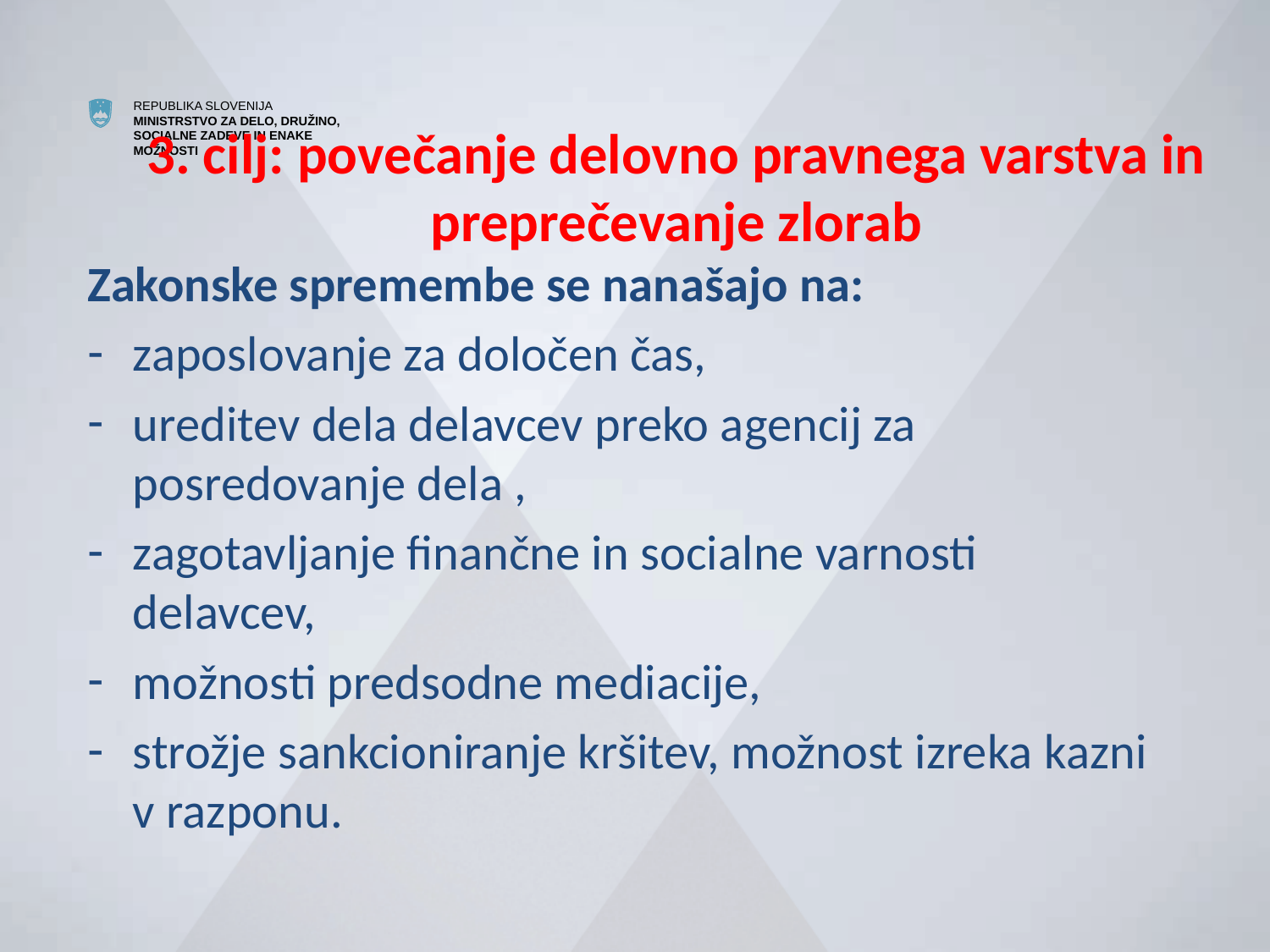

# 3. cilj: povečanje delovno pravnega varstva in preprečevanje zlorab
Zakonske spremembe se nanašajo na:
zaposlovanje za določen čas,
ureditev dela delavcev preko agencij za posredovanje dela ,
zagotavljanje finančne in socialne varnosti delavcev,
možnosti predsodne mediacije,
strožje sankcioniranje kršitev, možnost izreka kazni v razponu.